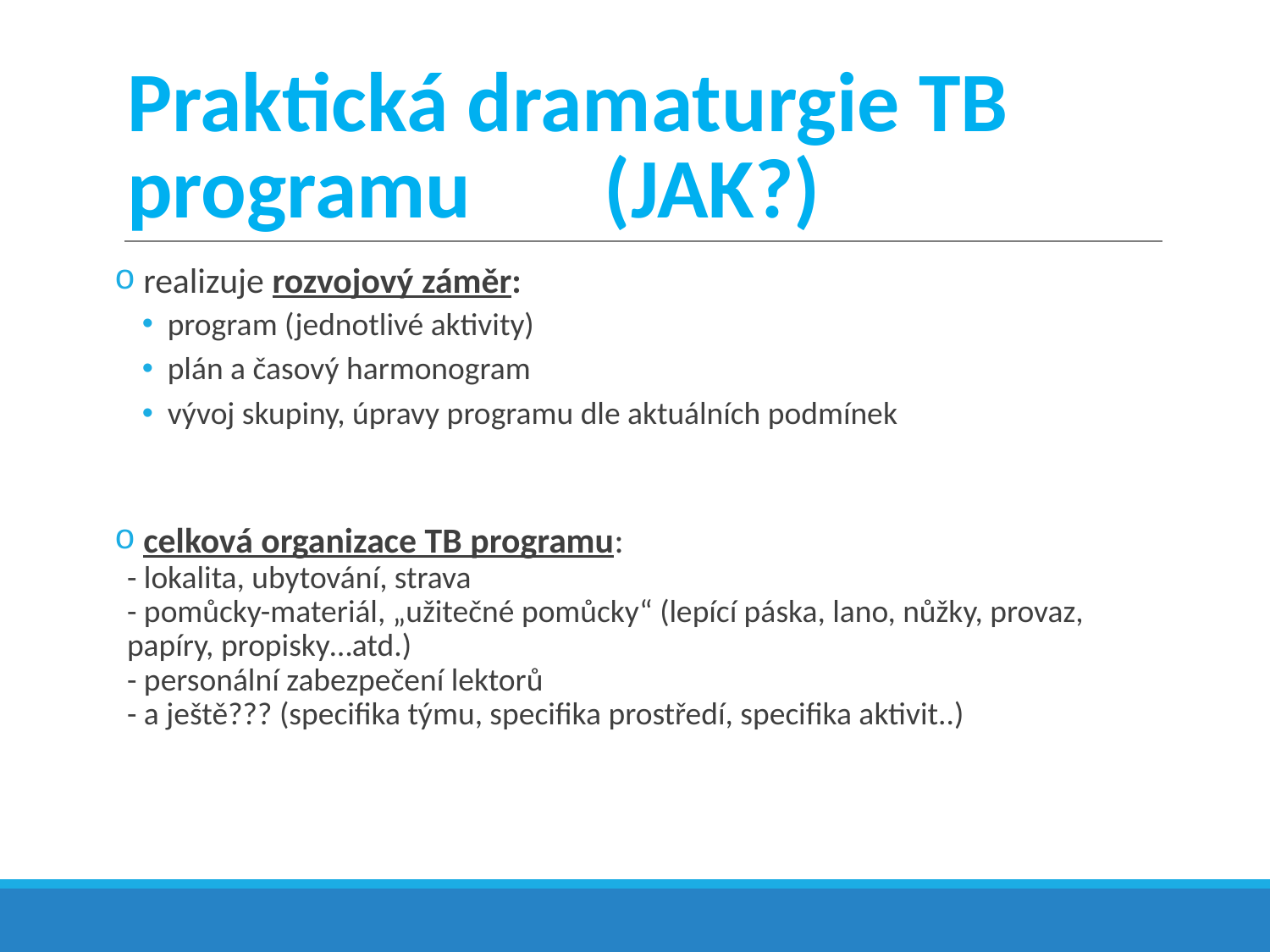

# Praktická dramaturgie TB programu       (JAK?)
 realizuje rozvojový záměr:
program (jednotlivé aktivity)
plán a časový harmonogram
vývoj skupiny, úpravy programu dle aktuálních podmínek

 celková organizace TB programu:
- lokalita, ubytování, strava
- pomůcky-materiál, „užitečné pomůcky“ (lepící páska, lano, nůžky, provaz, papíry, propisky…atd.)
- personální zabezpečení lektorů
- a ještě??? (specifika týmu, specifika prostředí, specifika aktivit..)